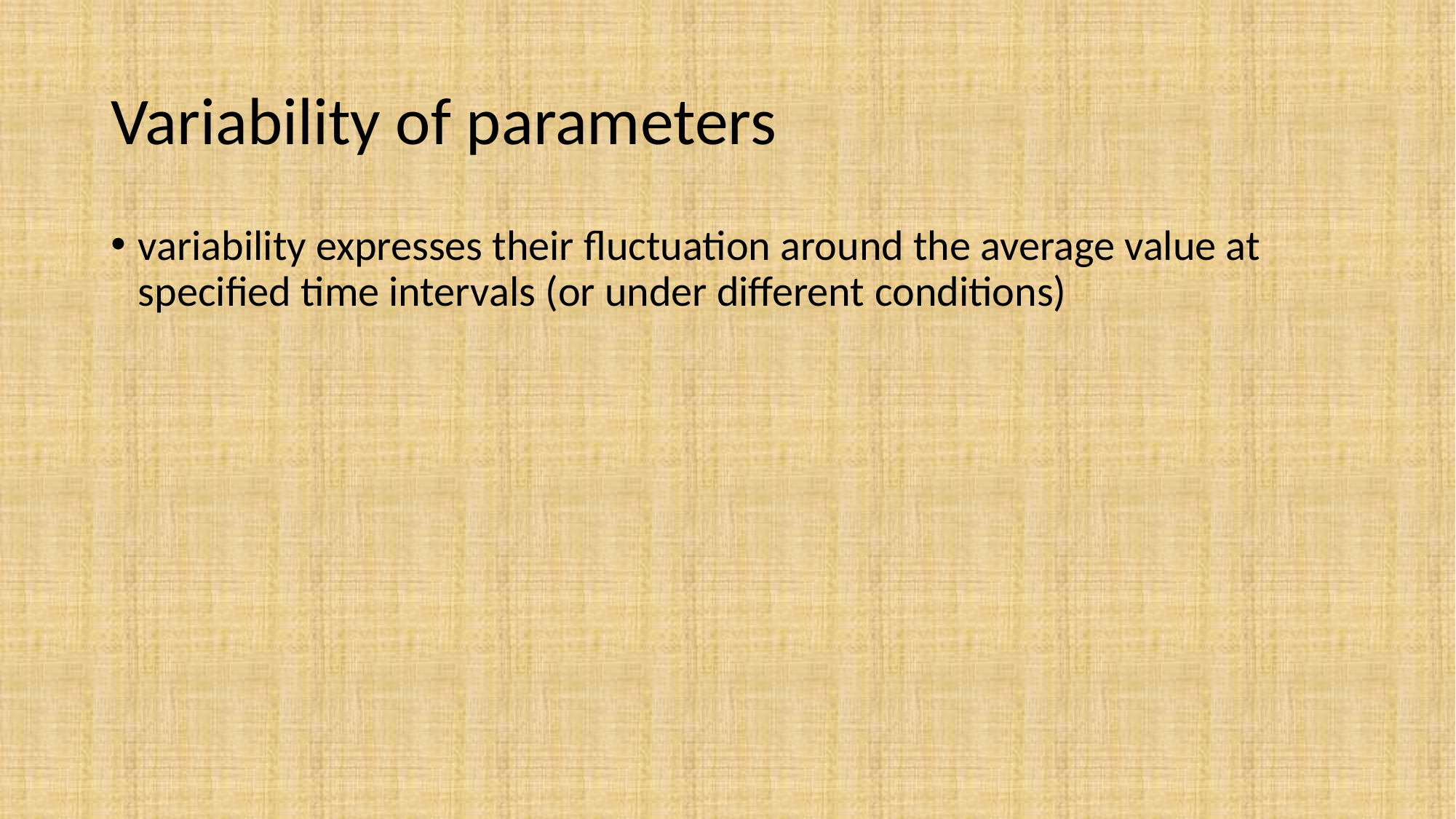

# Variability of parameters
variability expresses their fluctuation around the average value at specified time intervals (or under different conditions)